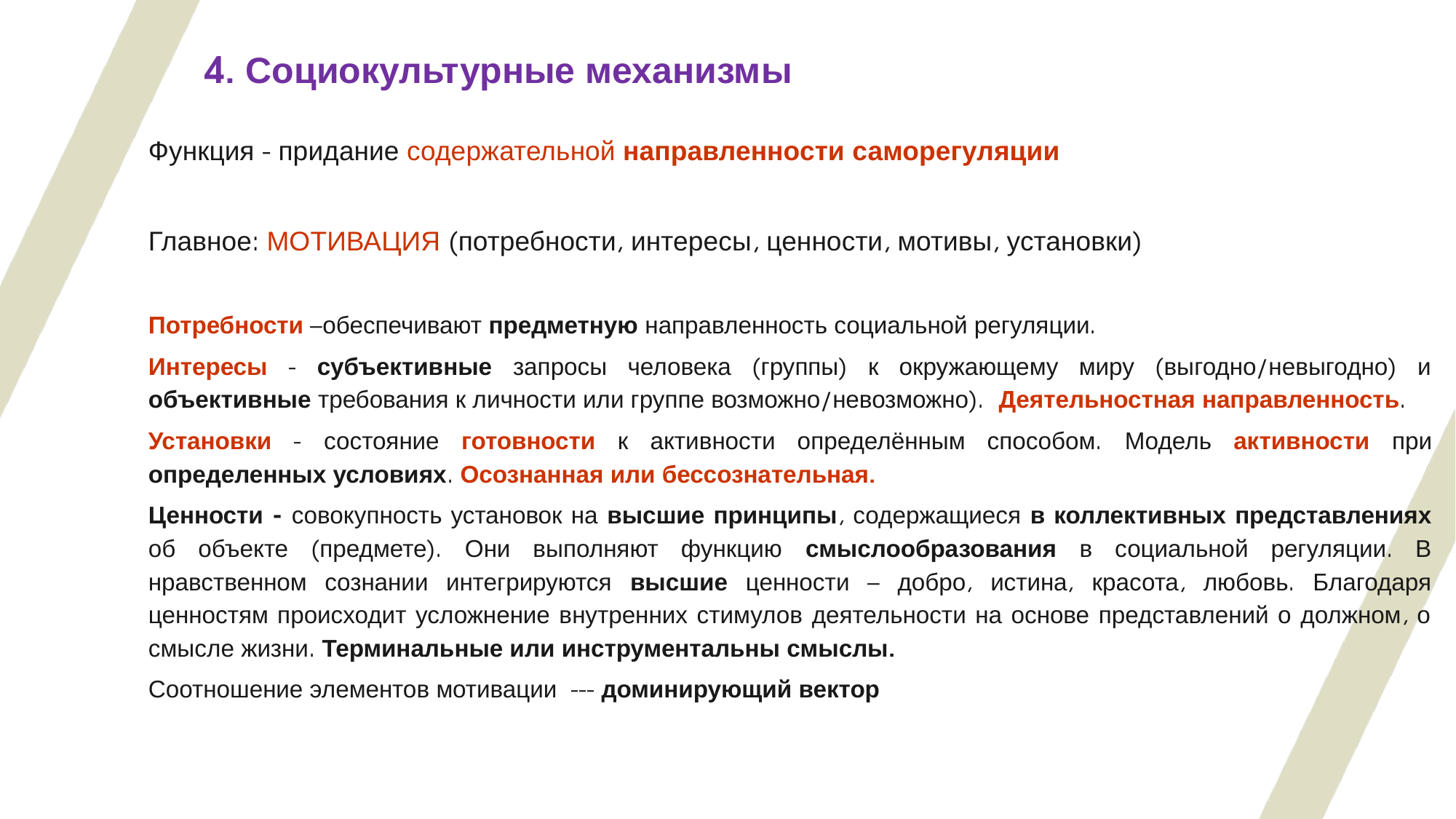

# 4. Социокультурные механизмы
Функция - придание содержательной направленности саморегуляции

Главное: МОТИВАЦИЯ (потребности, интересы, ценности, мотивы, установки)

Потребности –обеспечивают предметную направленность социальной регуляции.
Интересы - субъективные запросы человека (группы) к окружающему миру (выгодно/невыгодно) и объективные требования к личности или группе возможно/невозможно).  Деятельностная направленность.
Установки - состояние готовности к активности определённым способом. Модель активности при определенных условиях. Осознанная или бессознательная.
Ценности - совокупность установок на высшие принципы, содержащиеся в коллективных представлениях об объекте (предмете). Они выполняют функцию смыслообразования в социальной регуляции. В нравственном сознании интегрируются высшие ценности – добро, истина, красота, любовь. Благодаря ценностям происходит усложнение внутренних стимулов деятельности на основе представлений о должном, о смысле жизни. Терминальные или инструментальны смыслы.
Соотношение элементов мотивации  --- доминирующий вектор